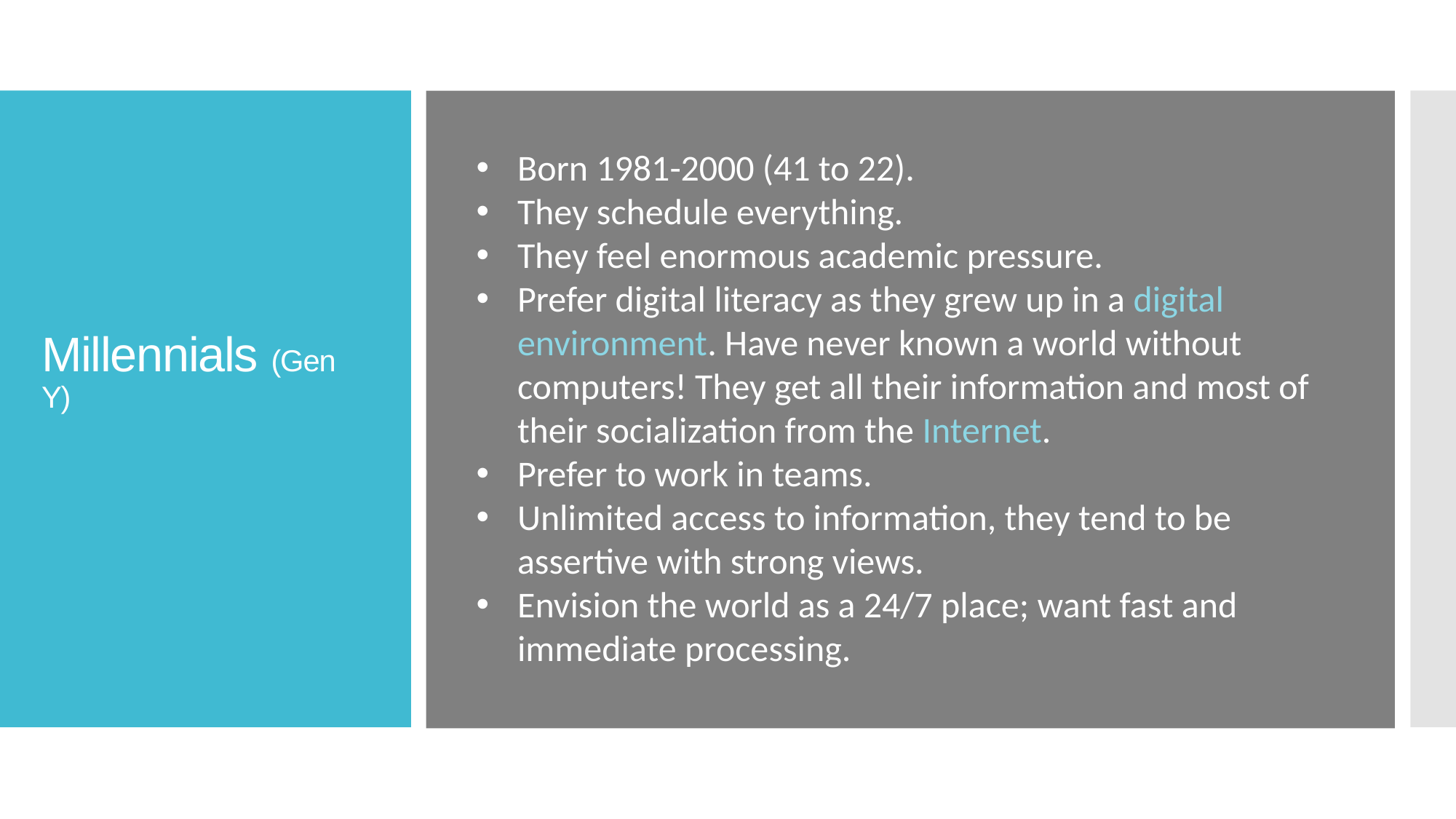

# Millennials (Gen Y)
Born 1981-2000 (41 to 22).
They schedule everything.
They feel enormous academic pressure.
Prefer digital literacy as they grew up in a digital environment. Have never known a world without computers! They get all their information and most of their socialization from the Internet.
Prefer to work in teams.
Unlimited access to information, they tend to be assertive with strong views.
Envision the world as a 24/7 place; want fast and immediate processing.